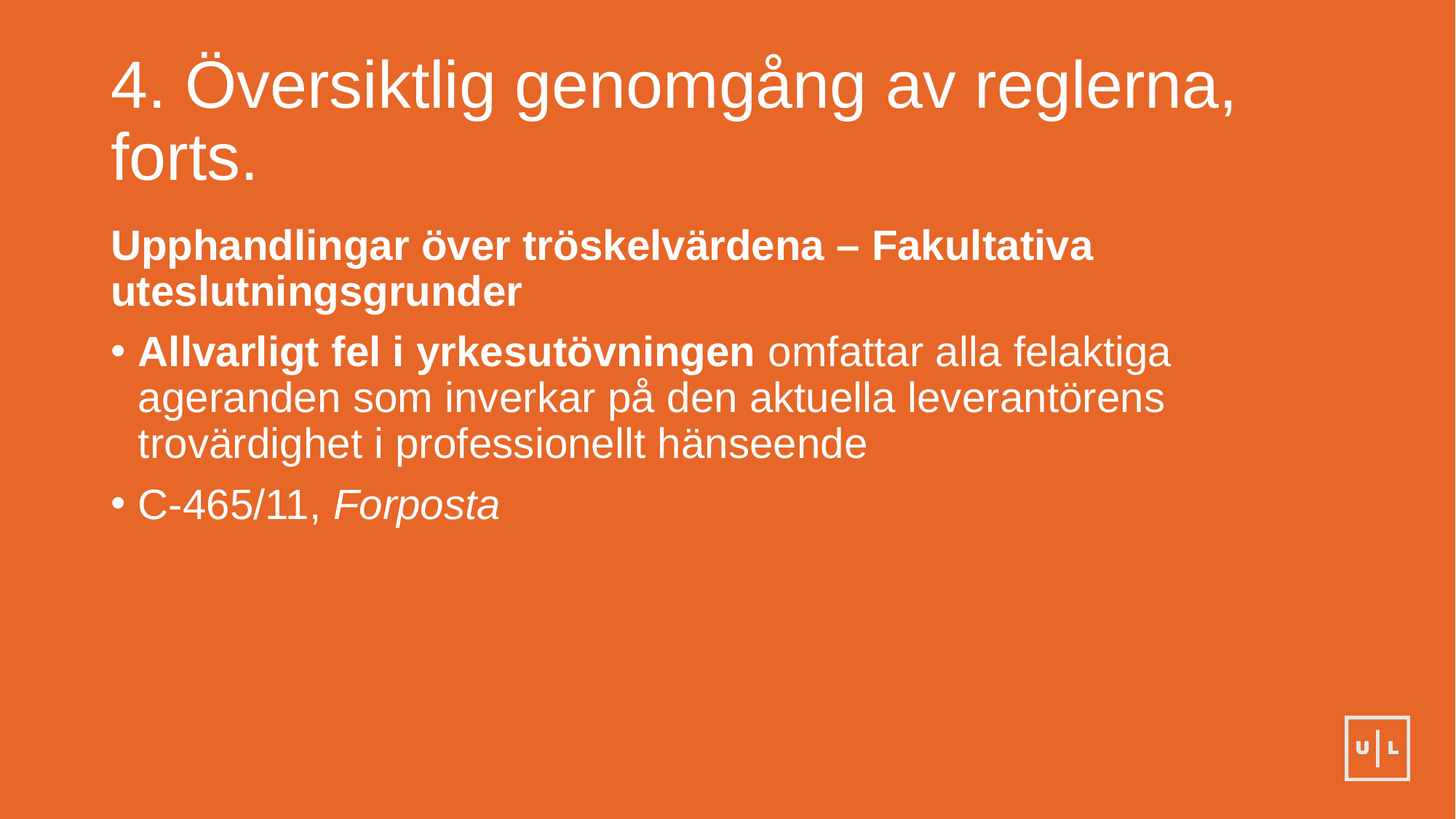

# 4. Översiktlig genomgång av reglerna, forts.
Upphandlingar över tröskelvärdena – Fakultativa uteslutningsgrunder
Allvarligt fel i yrkesutövningen omfattar alla felaktiga ageranden som inverkar på den aktuella leverantörens trovärdighet i professionellt hänseende
C-465/11, Forposta